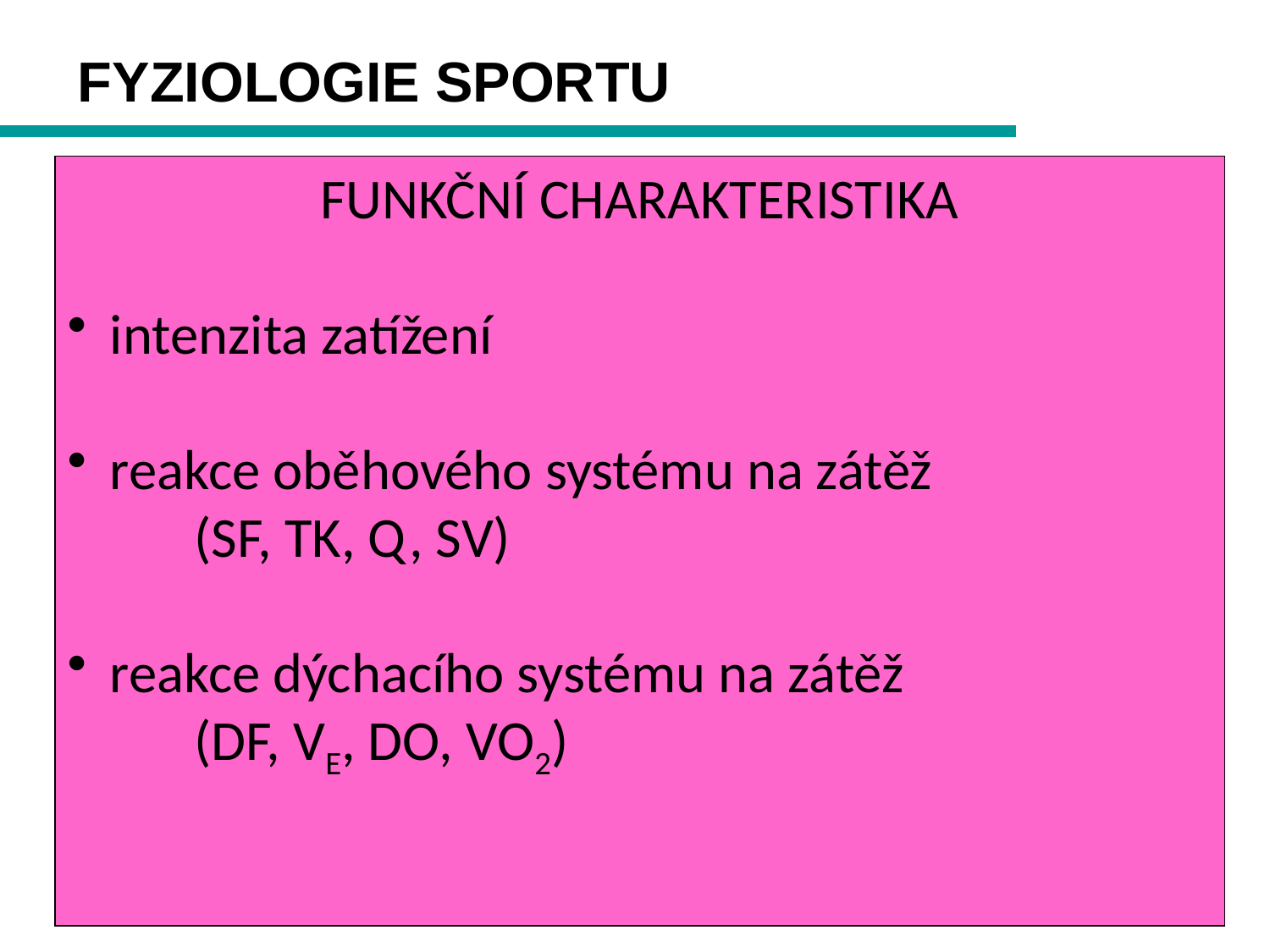

FYZIOLOGIE SPORTU

FUNKČNÍ CHARAKTERISTIKA

 intenzita zatížení

 reakce oběhového systému na zátěž
		(SF, TK, Q, SV)

 reakce dýchacího systému na zátěž
		(DF, VE, DO, VO2)